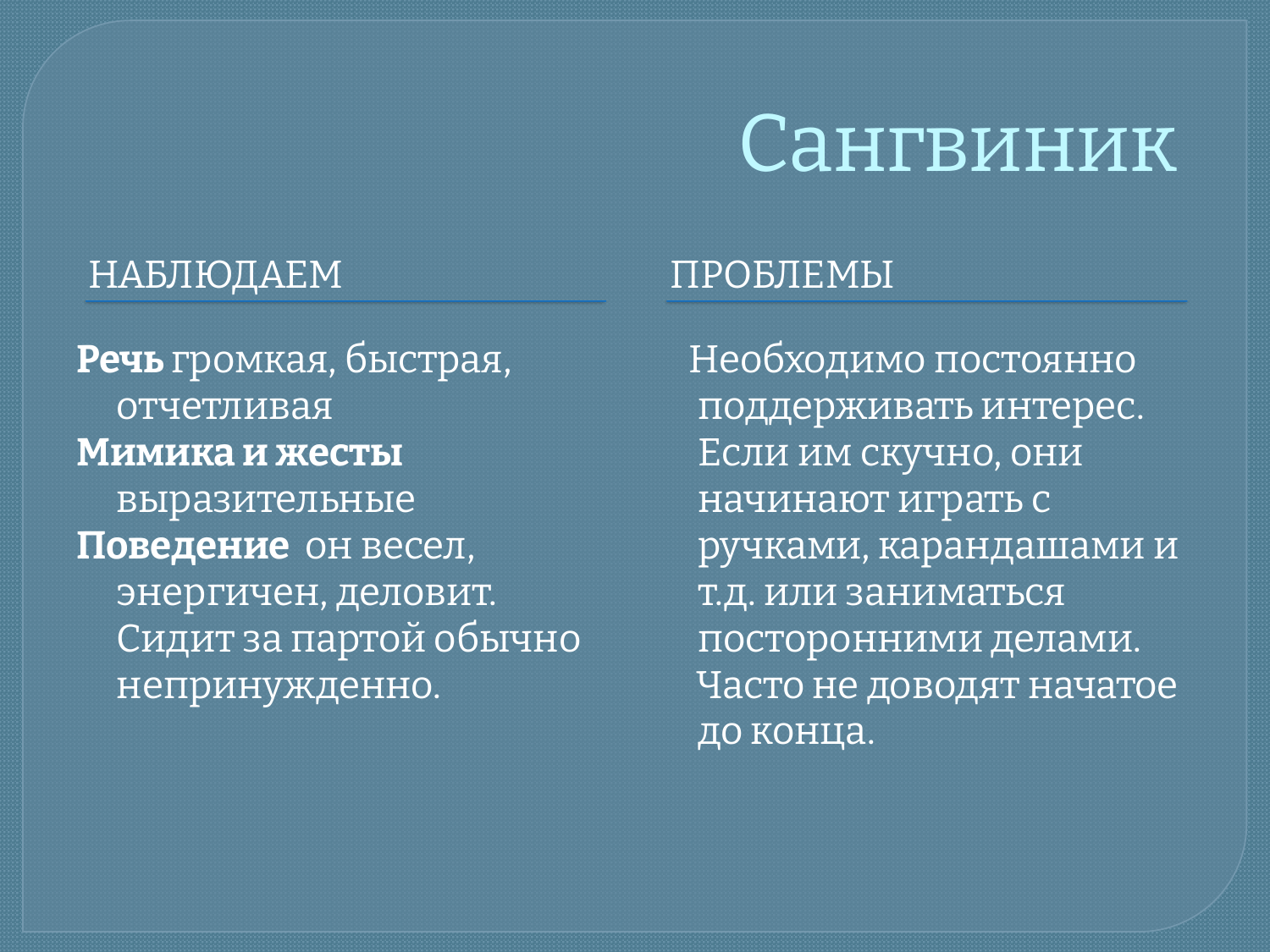

# Сангвиник
Наблюдаем
Проблемы
Речь громкая, быстрая, отчетливая
Мимика и жесты выразительные
Поведение  он весел, энергичен, деловит. Сидит за партой обычно непринужденно.

    Необходимо постоянно поддерживать интерес. Если им скучно, они начинают играть с ручками, карандашами и т.д. или заниматься посторонними делами.
     Часто не доводят начатое до конца.